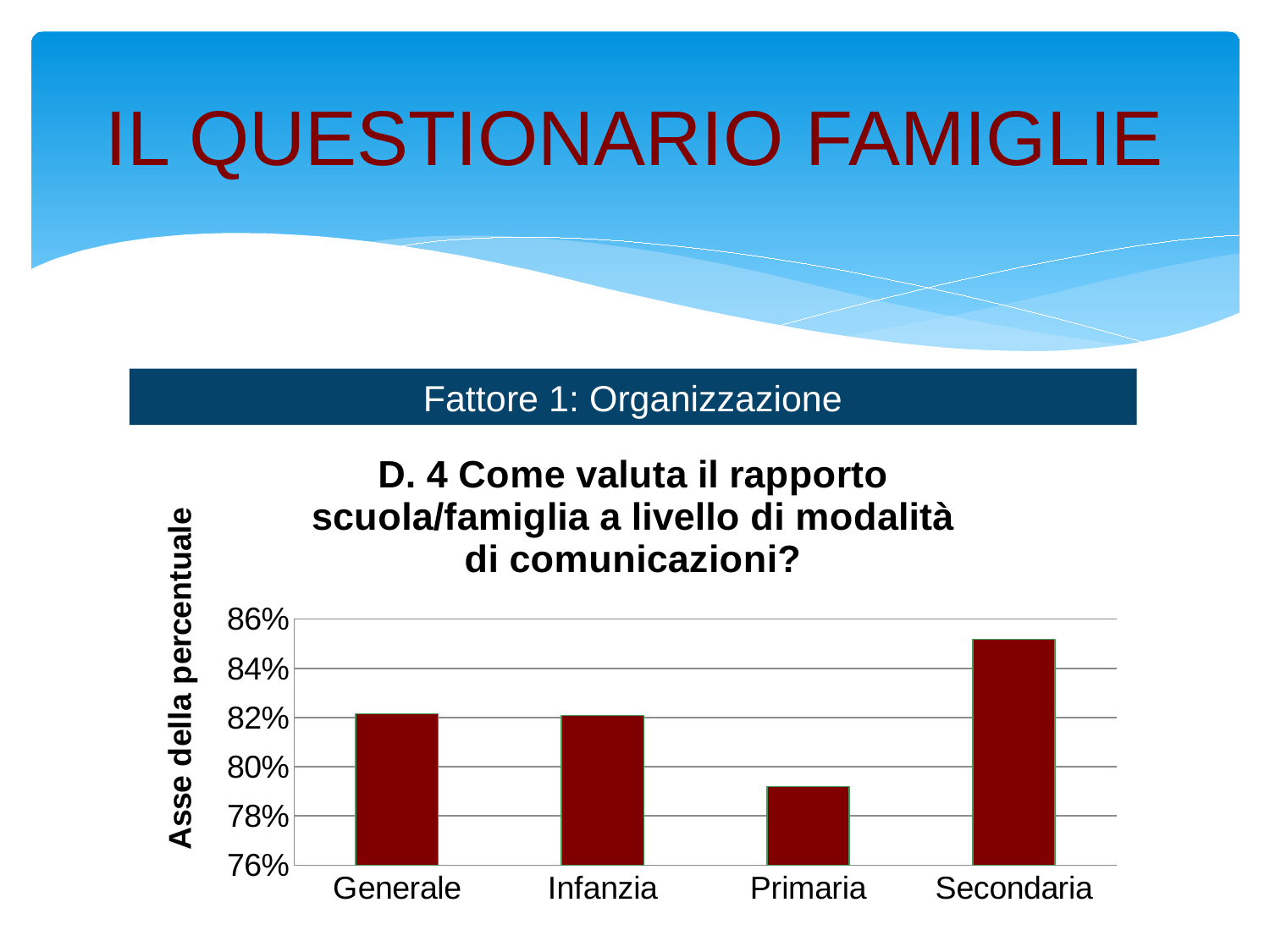

# IL QUESTIONARIO FAMIGLIE
Fattore 1: Organizzazione

### Chart: D. 4 Come valuta il rapporto scuola/famiglia a livello di modalità di comunicazioni?

| Category | Media perc. |
|---|---|
| Generale | 0.8215 |
| Infanzia | 0.8208 |
| Primaria | 0.792 |
| Secondaria | 0.8518 |